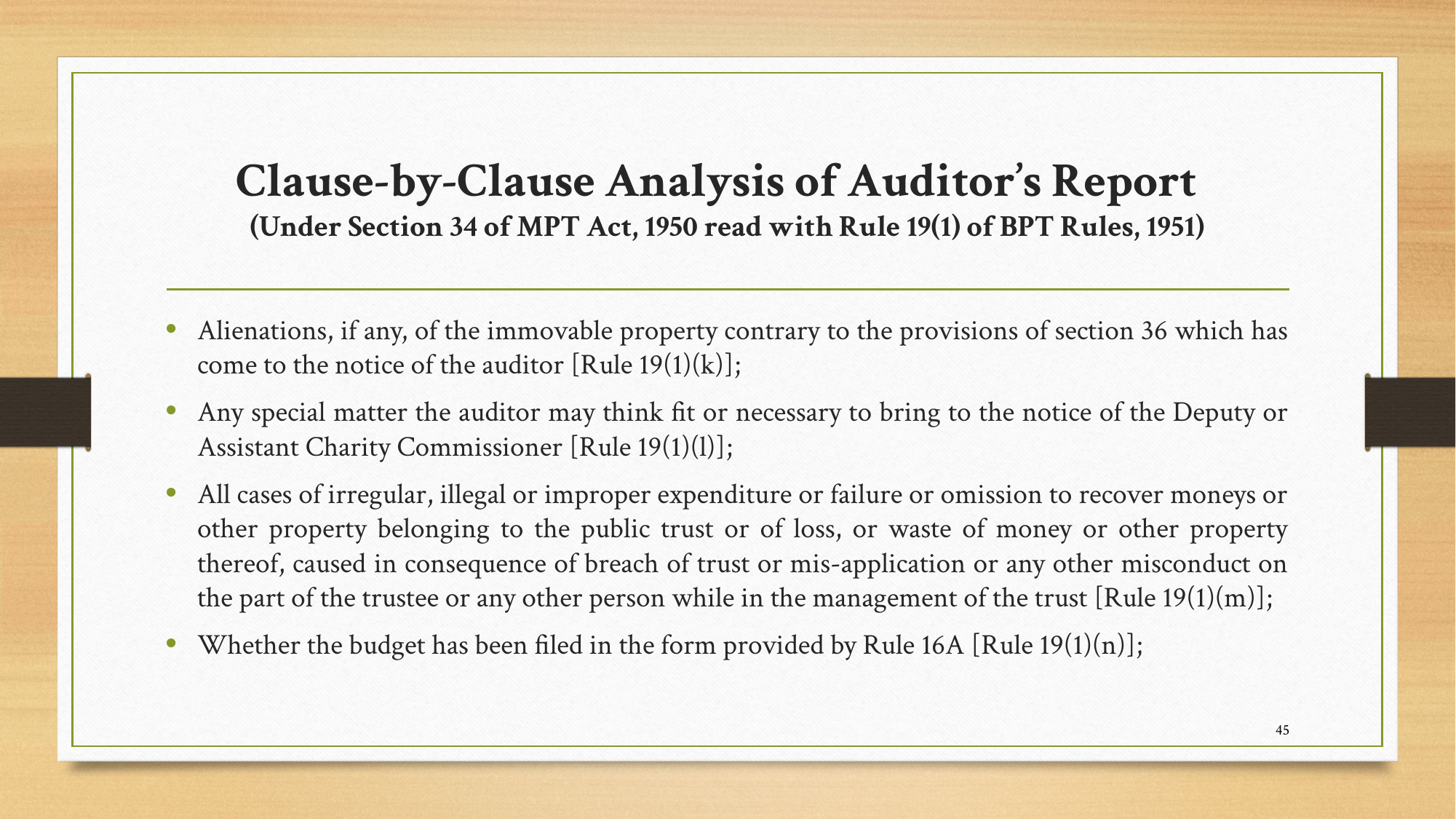

# Clause-by-Clause Analysis of Auditor’s Report (Under Section 34 of MPT Act, 1950 read with Rule 19(1) of BPT Rules, 1951)
Alienations, if any, of the immovable property contrary to the provisions of section 36 which has come to the notice of the auditor [Rule 19(1)(k)];
Any special matter the auditor may think fit or necessary to bring to the notice of the Deputy or Assistant Charity Commissioner [Rule 19(1)(l)];
All cases of irregular, illegal or improper expenditure or failure or omission to recover moneys or other property belonging to the public trust or of loss, or waste of money or other property thereof, caused in consequence of breach of trust or mis-application or any other misconduct on the part of the trustee or any other person while in the management of the trust [Rule 19(1)(m)];
Whether the budget has been filed in the form provided by Rule 16A [Rule 19(1)(n)];
45